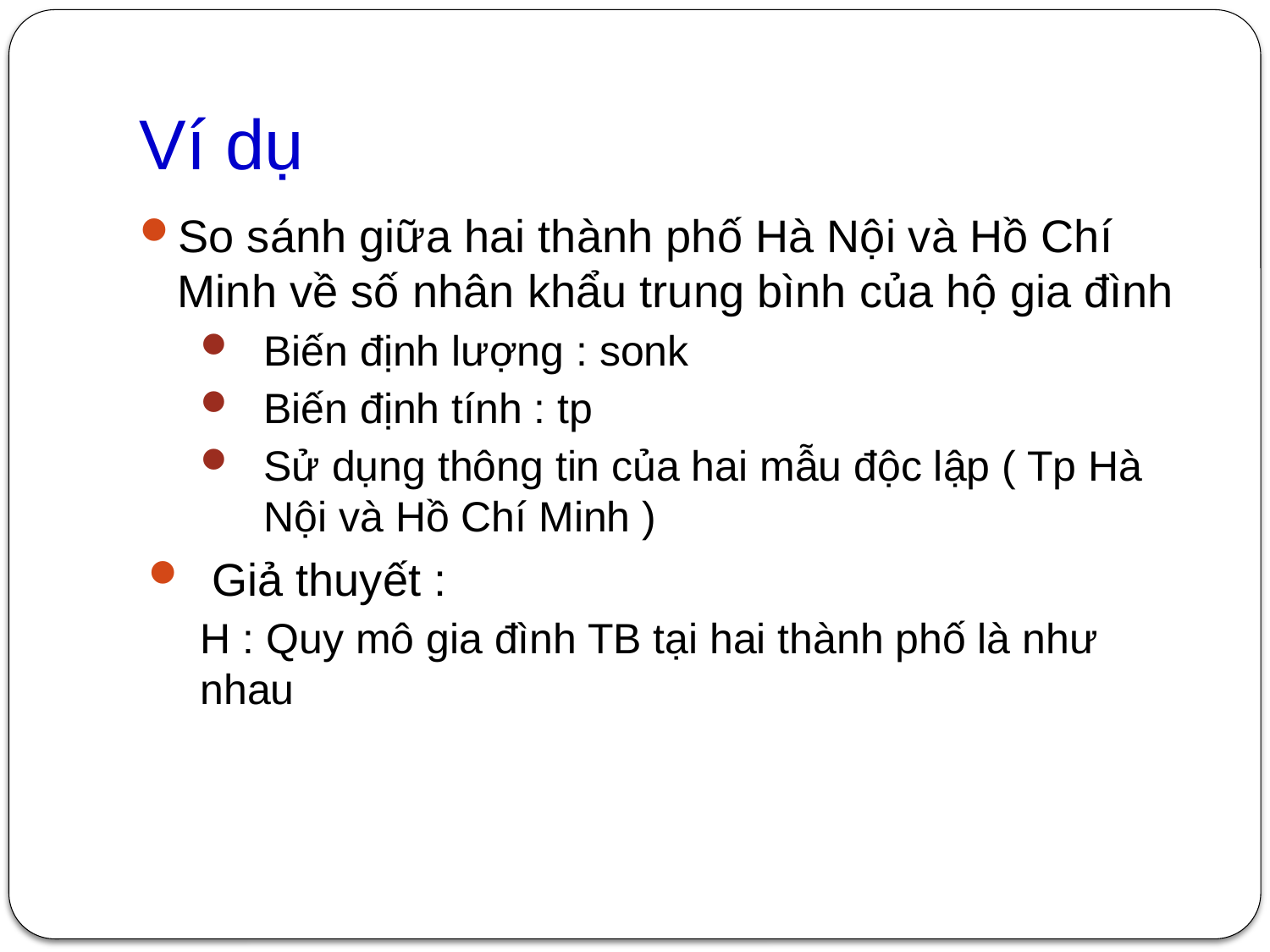

# Ví dụ
So sánh giữa hai thành phố Hà Nội và Hồ Chí Minh về số nhân khẩu trung bình của hộ gia đình
Biến định lượng : sonk
Biến định tính : tp
Sử dụng thông tin của hai mẫu độc lập ( Tp Hà Nội và Hồ Chí Minh )
Giả thuyết :
H : Quy mô gia đình TB tại hai thành phố là như nhau